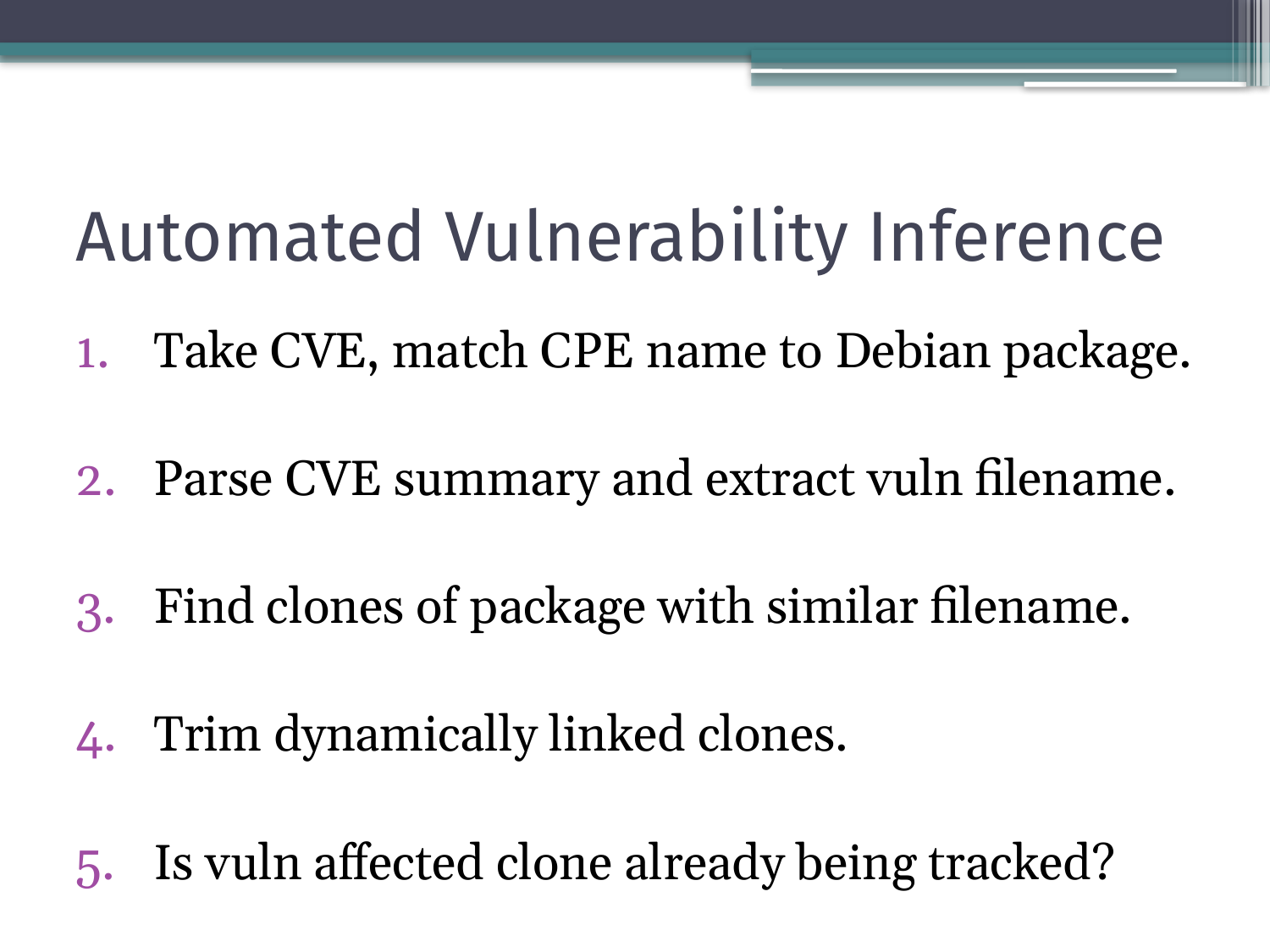

# Automated Vulnerability Inference
Take CVE, match CPE name to Debian package.
Parse CVE summary and extract vuln filename.
Find clones of package with similar filename.
Trim dynamically linked clones.
Is vuln affected clone already being tracked?